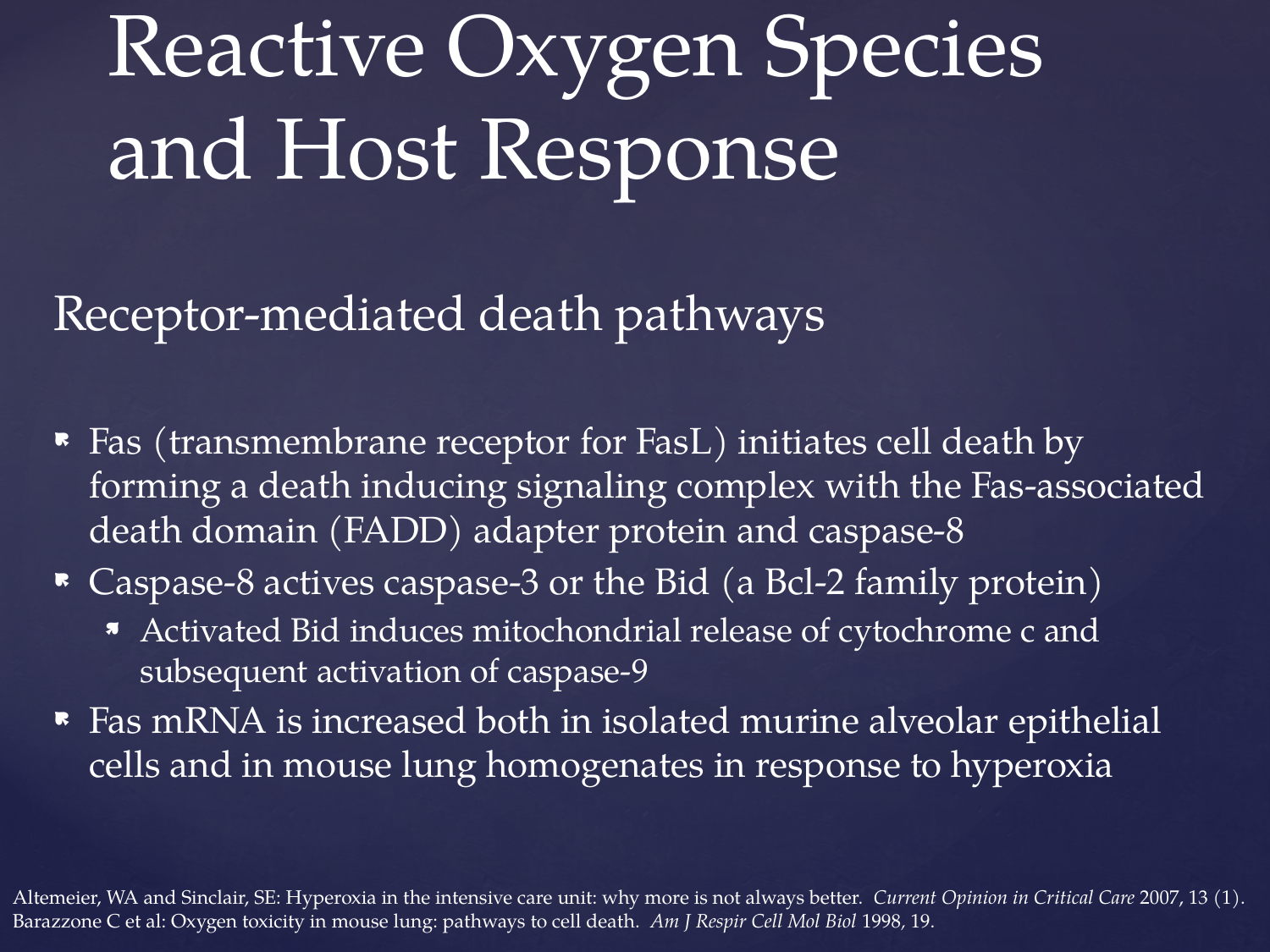

# Reactive Oxygen Species and Host Response
Receptor-mediated death pathways

Fas (transmembrane receptor for FasL) initiates cell death by forming a death inducing signaling complex with the Fas-associated death domain (FADD) adapter protein and caspase-8
Caspase-8 actives caspase-3 or the Bid (a Bcl-2 family protein)
Activated Bid induces mitochondrial release of cytochrome c and subsequent activation of caspase-9
Fas mRNA is increased both in isolated murine alveolar epithelial cells and in mouse lung homogenates in response to hyperoxia

Altemeier, WA and Sinclair, SE: Hyperoxia in the intensive care unit: why more is not always better.  Current Opinion in Critical Care 2007, 13 (1).
Barazzone C et al: Oxygen toxicity in mouse lung: pathways to cell death.  Am J Respir Cell Mol Biol 1998, 19.